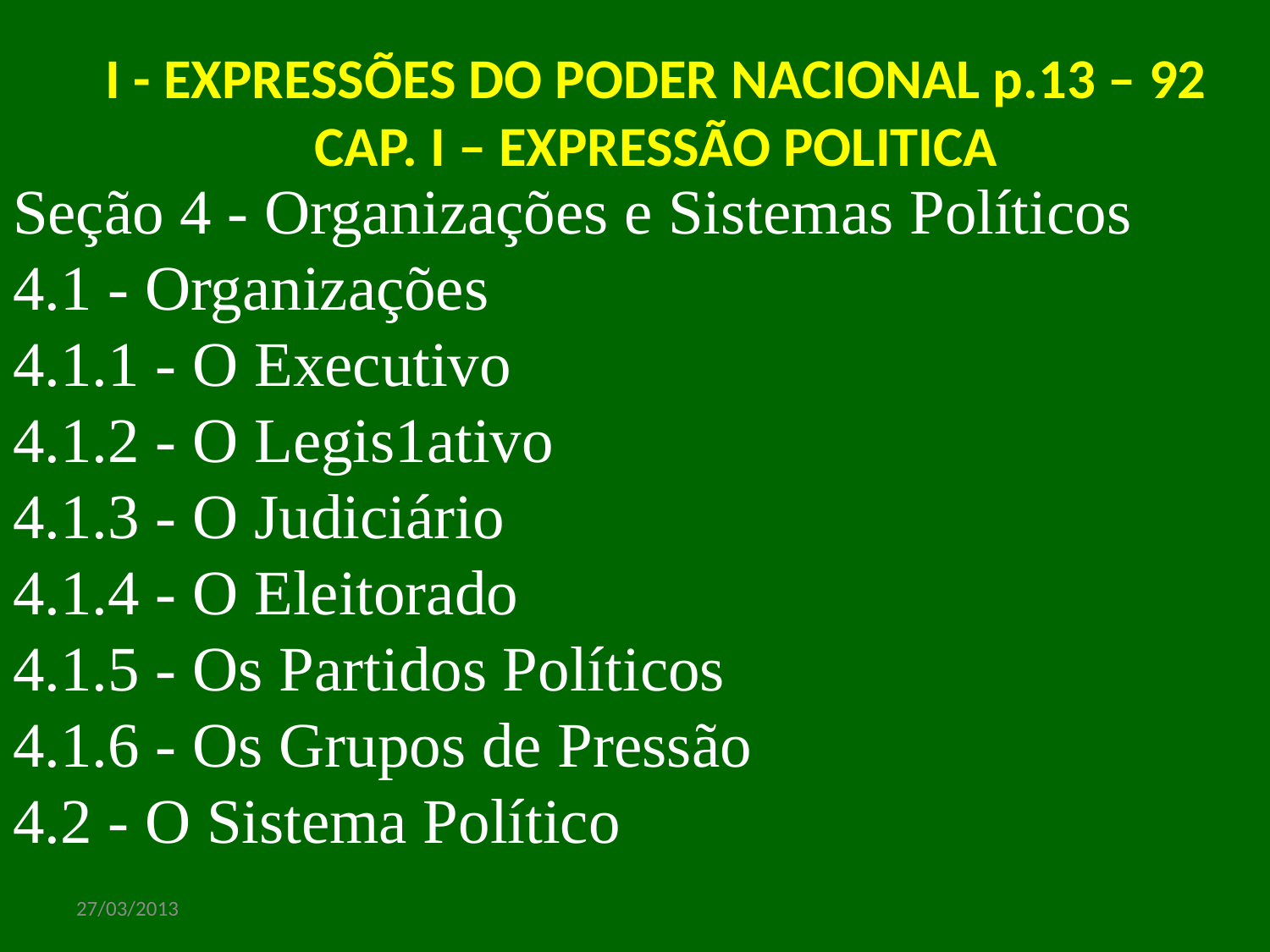

I - EXPRESSÕES DO PODER NACIONAL p.13 – 92
CAP. I – EXPRESSÃO POLITICA
Seção 4 - Organizações e Sistemas Políticos
4.1 - Organizações
4.1.1 - O Executivo
4.1.2 - O Legis1ativo
4.1.3 - O Judiciário
4.1.4 - O Eleitorado
4.1.5 - Os Partidos Políticos
4.1.6 - Os Grupos de Pressão
4.2 - O Sistema Político
27/03/2013
www.nilson.pro.br
5